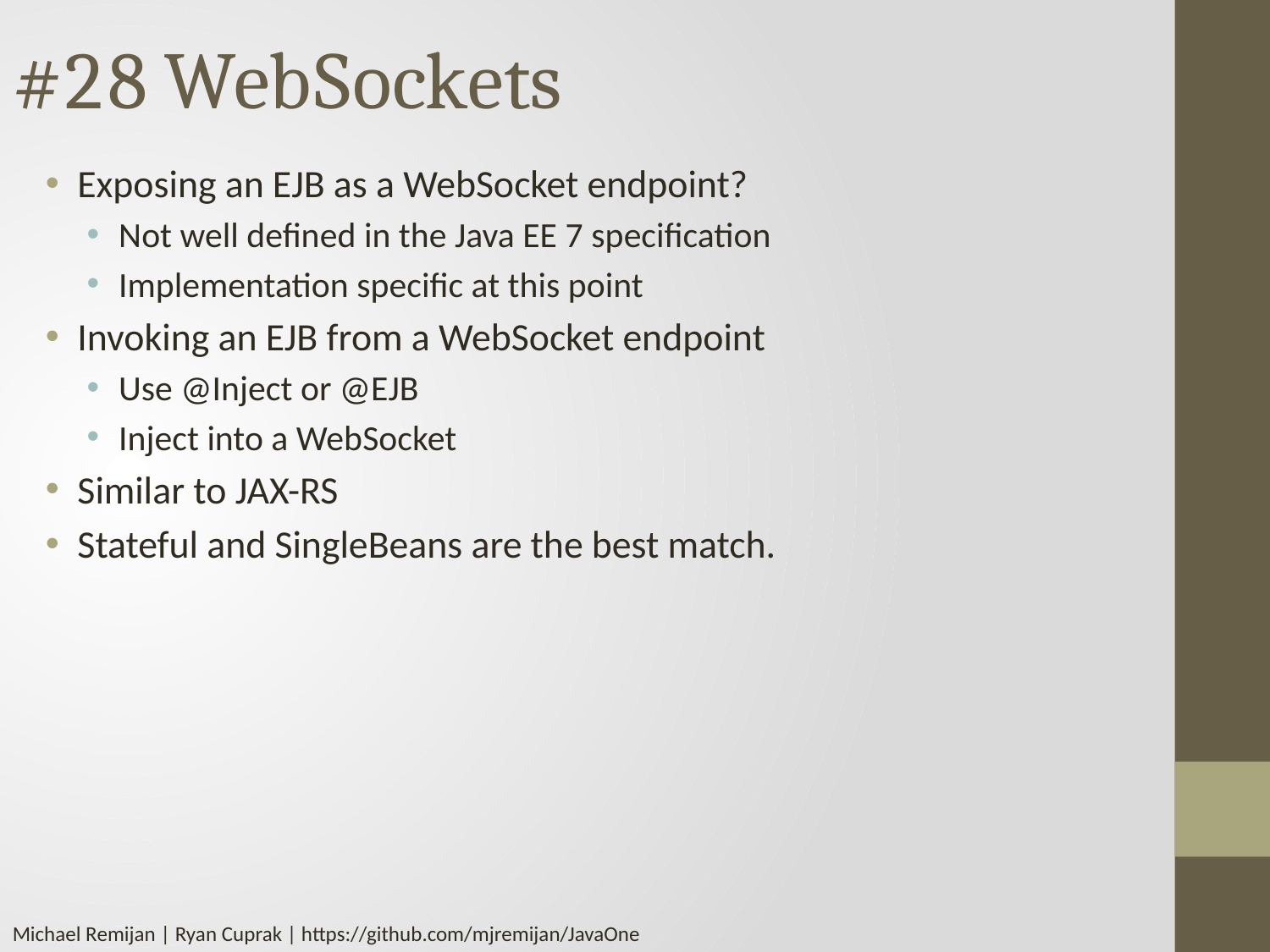

# #28 WebSockets
Exposing an EJB as a WebSocket endpoint?
Not well defined in the Java EE 7 specification
Implementation specific at this point
Invoking an EJB from a WebSocket endpoint
Use @Inject or @EJB
Inject into a WebSocket
Similar to JAX-RS
Stateful and SingleBeans are the best match.

Michael Remijan | Ryan Cuprak | https://github.com/mjremijan/JavaOne